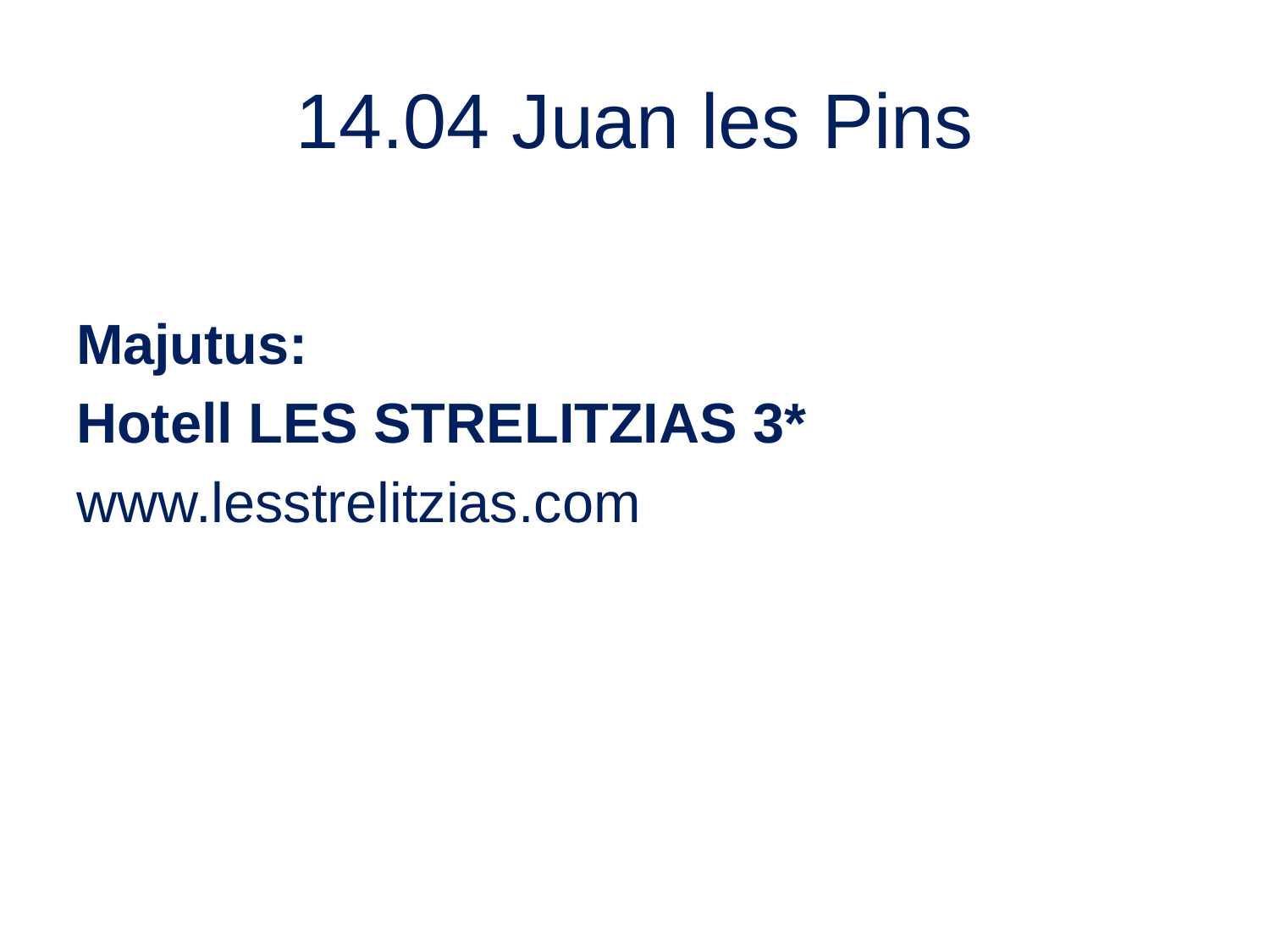

# 14.04 Juan les Pins

Majutus:
Hotell LES STRELITZIAS 3*
www.lesstrelitzias.com